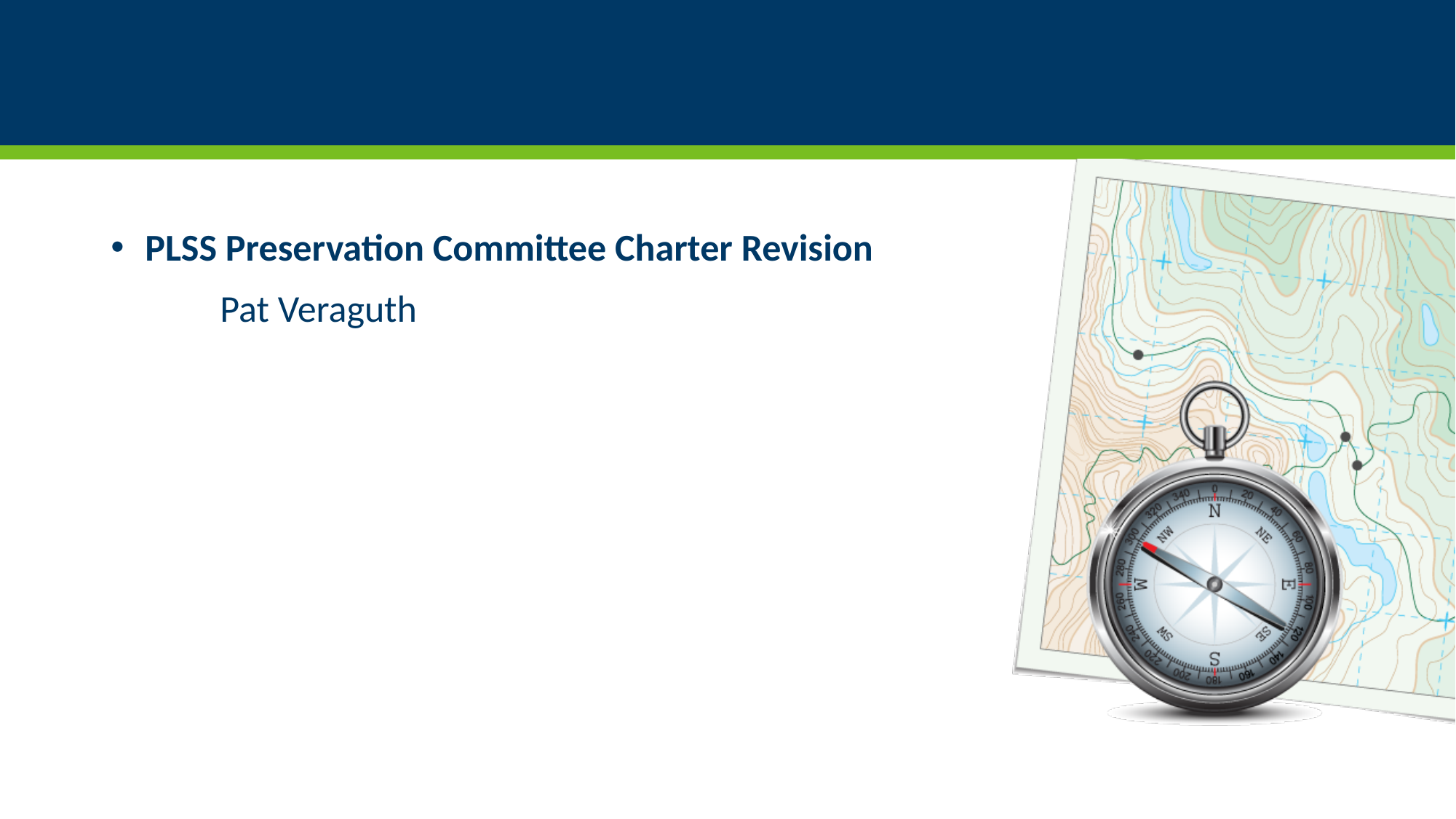

#
PLSS Preservation Committee Charter Revision
	Pat Veraguth